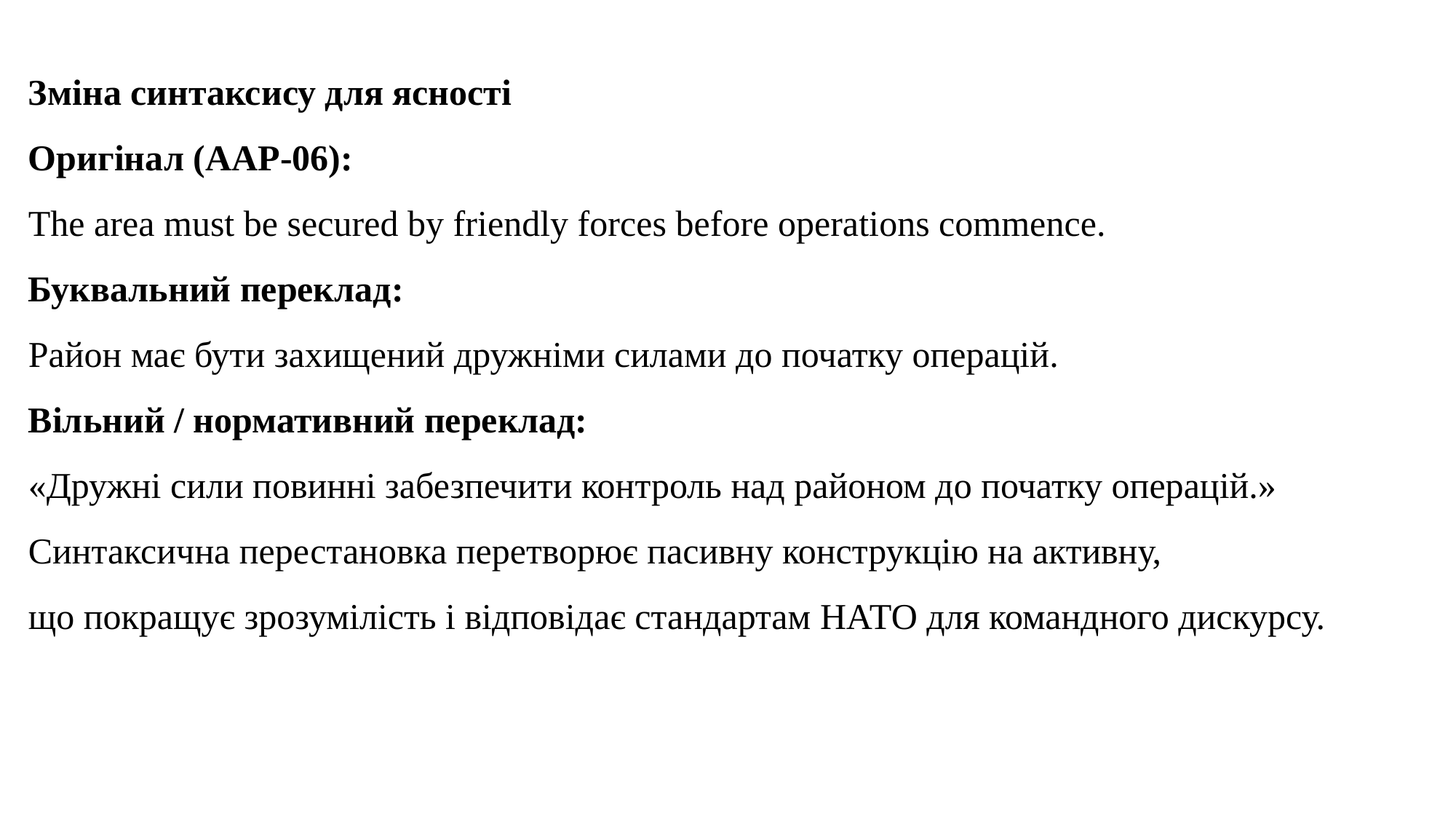

Зміна синтаксису для ясності
Оригінал (AAP-06):
The area must be secured by friendly forces before operations commence.
Буквальний переклад:
Район має бути захищений дружніми силами до початку операцій.
Вільний / нормативний переклад:
«Дружні сили повинні забезпечити контроль над районом до початку операцій.»
Синтаксична перестановка перетворює пасивну конструкцію на активну,
що покращує зрозумілість і відповідає стандартам НАТО для командного дискурсу.